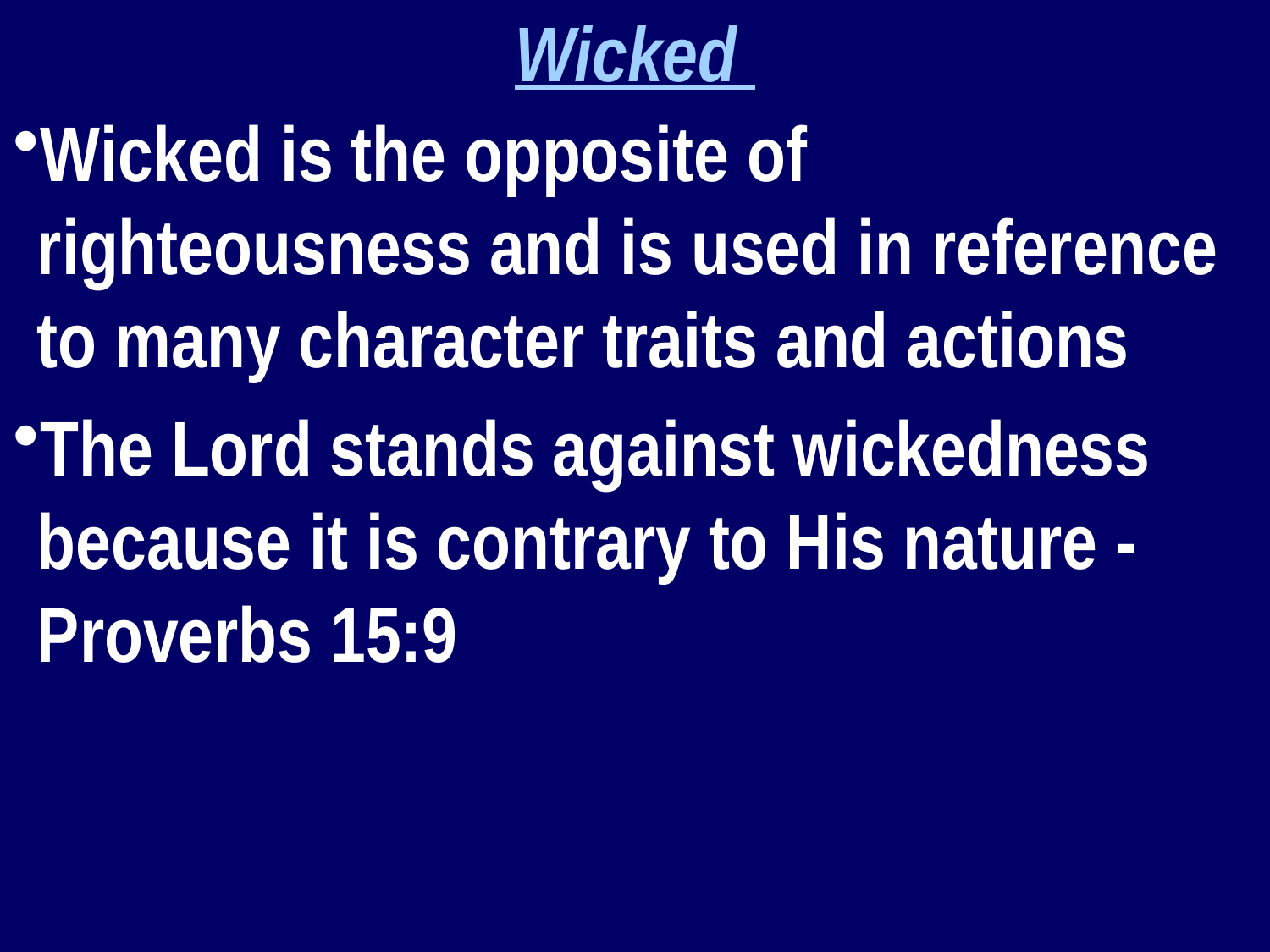

Wicked
Wicked is the opposite of righteousness and is used in reference to many character traits and actions
The Lord stands against wickedness because it is contrary to His nature - Proverbs 15:9